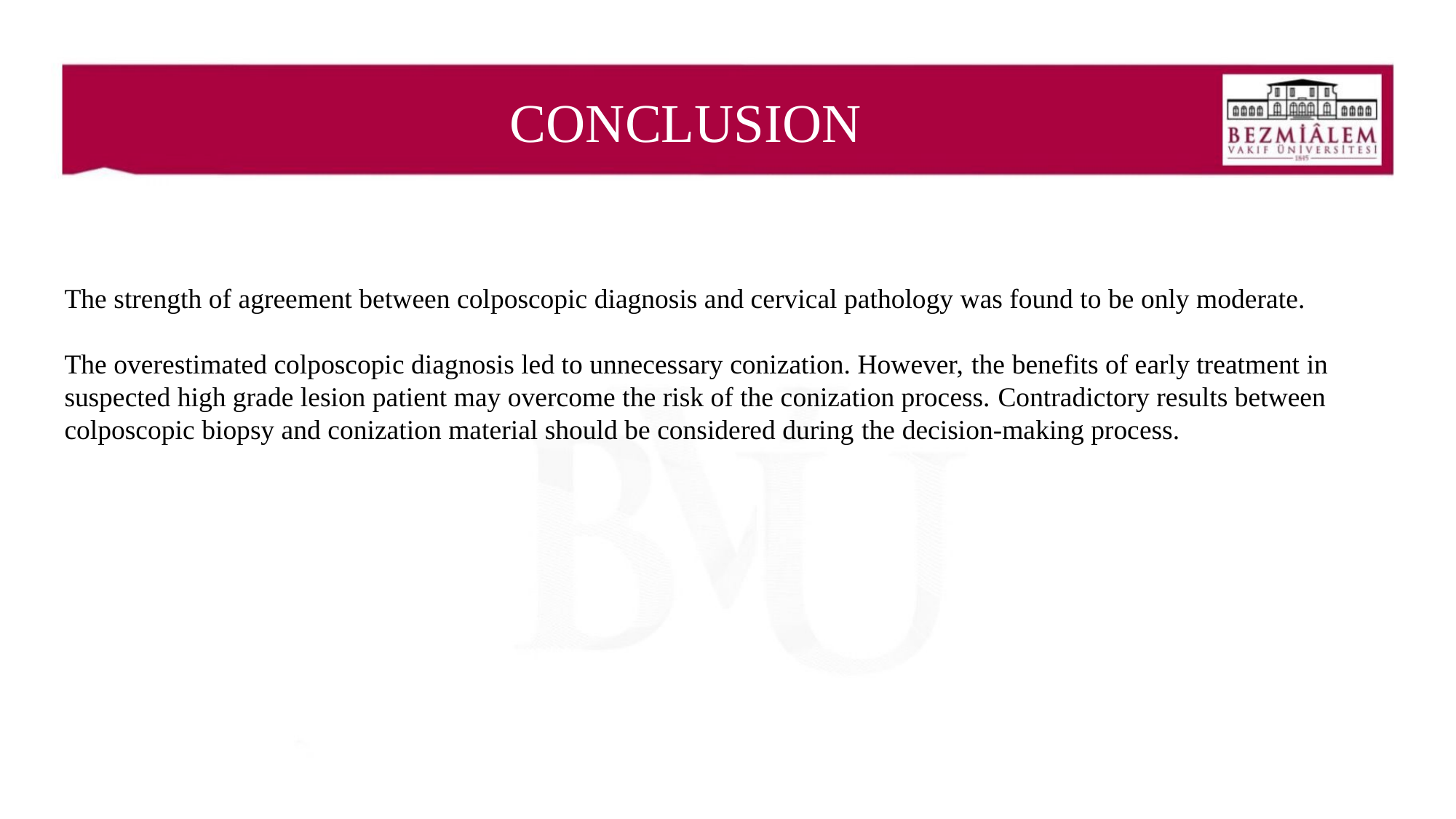

# CONCLUSION
The strength of agreement between colposcopic diagnosis and cervical pathology was found to be only moderate.

The overestimated colposcopic diagnosis led to unnecessary conization. However, the benefits of early treatment in suspected high grade lesion patient may overcome the risk of the conization process. Contradictory results between colposcopic biopsy and conization material should be considered during the decision-making process.